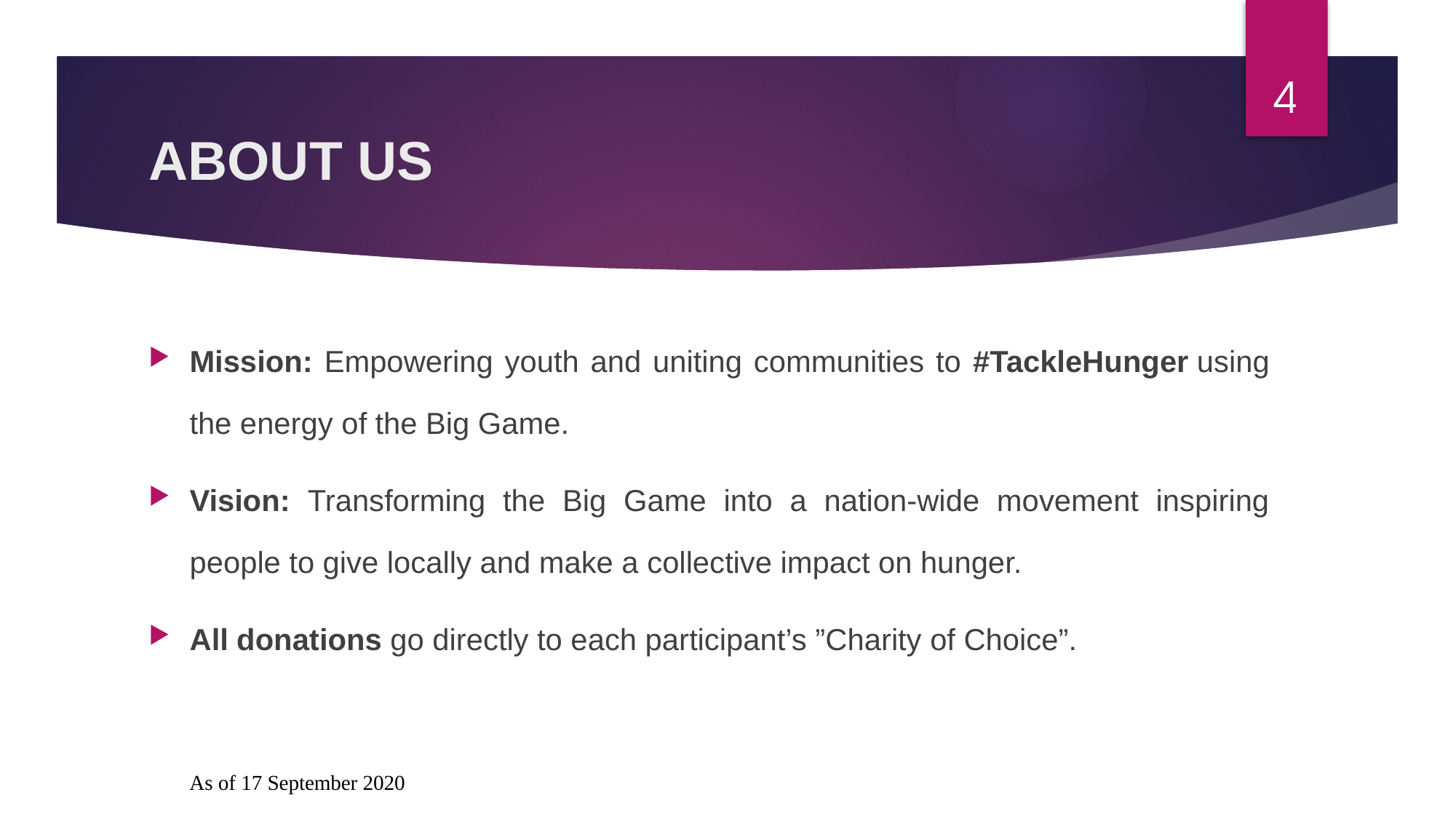

4
# ABOUT US
Mission: Empowering youth and uniting communities to #TackleHunger using the energy of the Big Game.
Vision: Transforming the Big Game into a nation-wide movement inspiring people to give locally and make a collective impact on hunger.
All donations go directly to each participant’s ”Charity of Choice”.

As of 17 September 2020